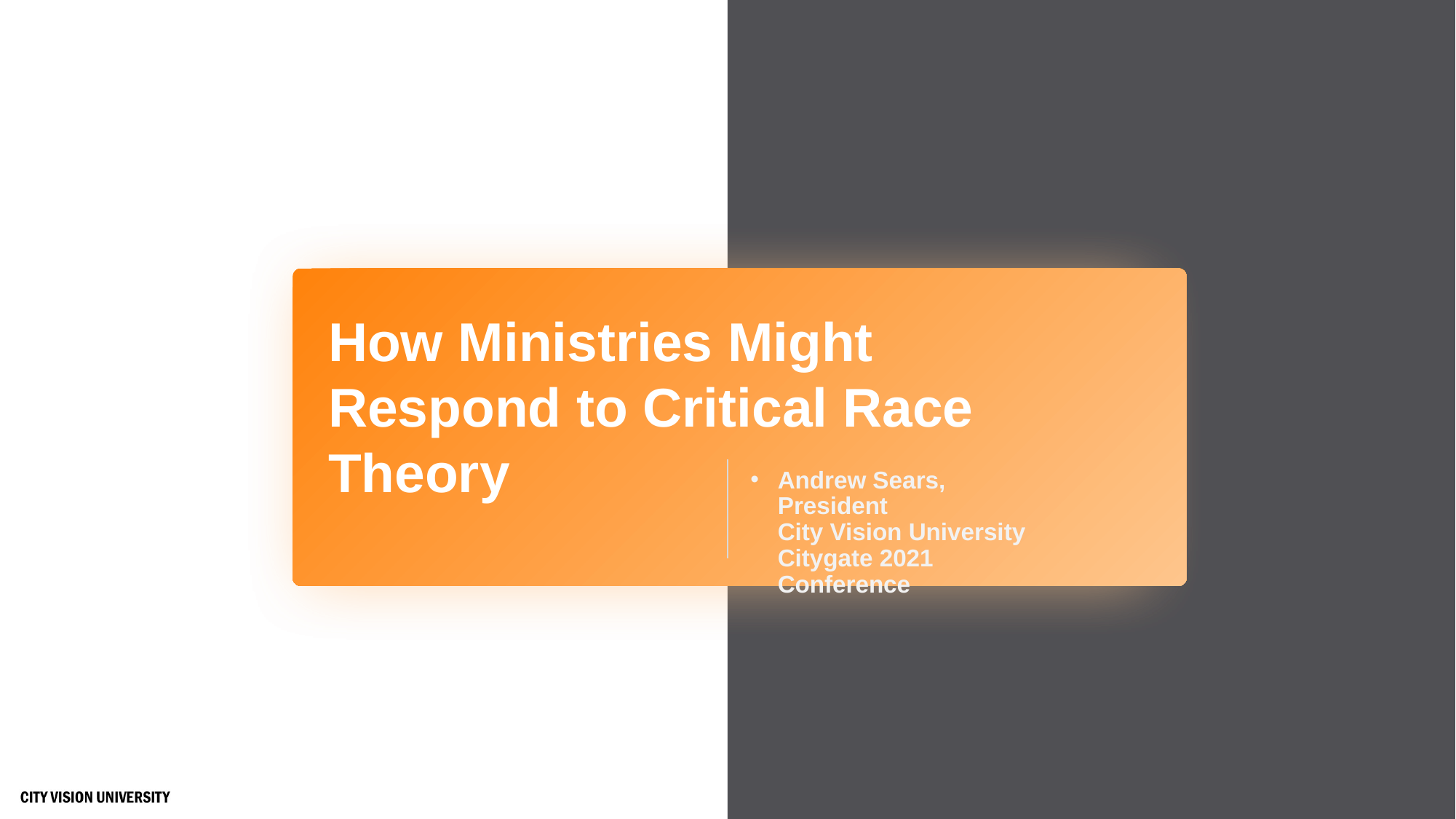

How Ministries Might Respond to Critical Race Theory
Andrew Sears, President
City Vision University
Citygate 2021 Conference